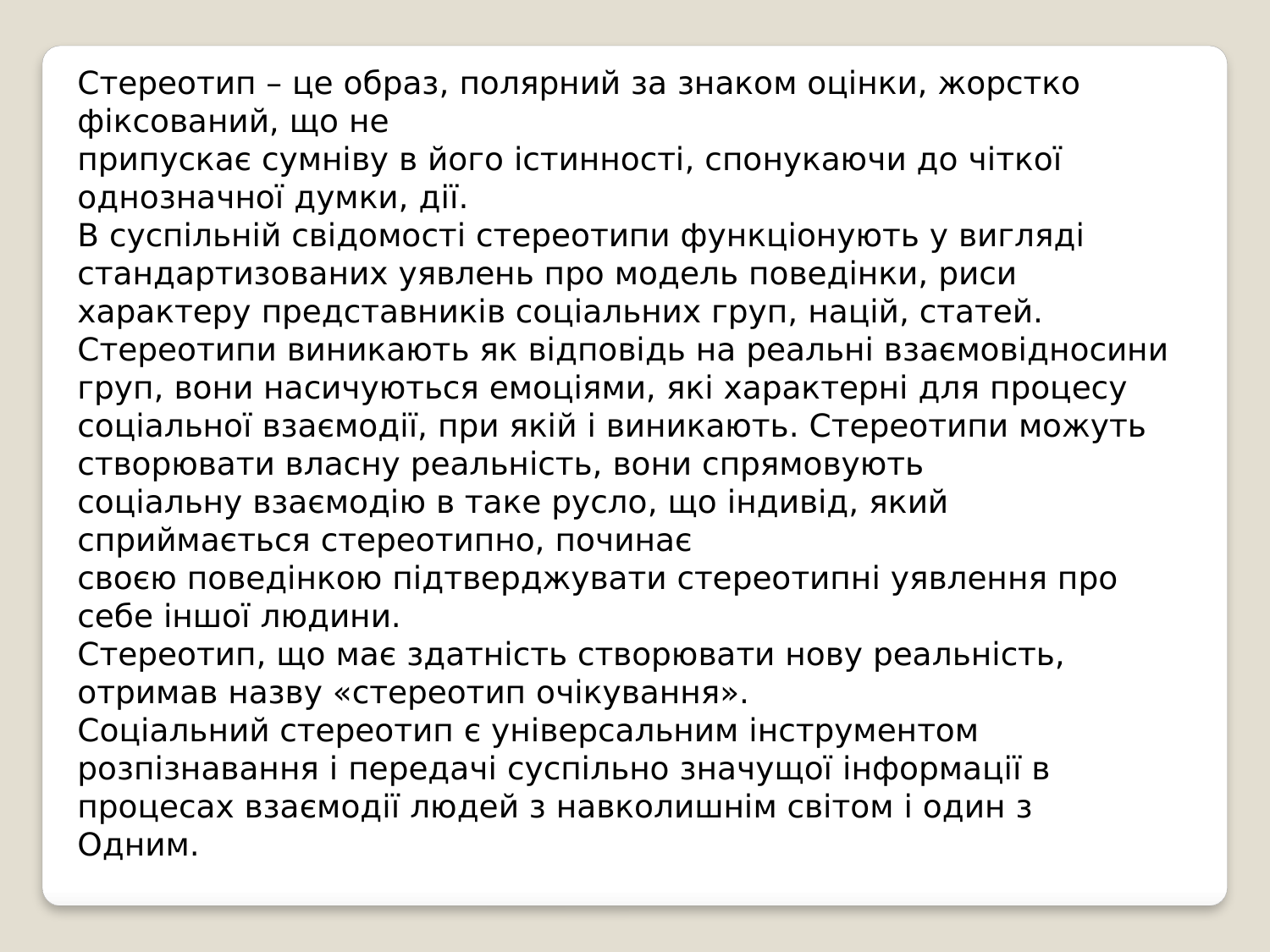

Стереотип – це образ, полярний за знаком оцінки, жорстко фіксований, що не
припускає сумніву в його істинності, спонукаючи до чіткої однозначної думки, дії.
В суспільній свідомості стереотипи функціонують у вигляді стандартизованих уявлень про модель поведінки, риси характеру представників соціальних груп, націй, статей.
Стереотипи виникають як відповідь на реальні взаємовідносини груп, вони насичуються емоціями, які характерні для процесу соціальної взаємодії, при якій і виникають. Стереотипи можуть створювати власну реальність, вони спрямовують
соціальну взаємодію в таке русло, що індивід, який сприймається стереотипно, починає
своєю поведінкою підтверджувати стереотипні уявлення про себе іншої людини.
Стереотип, що має здатність створювати нову реальність, отримав назву «стереотип очікування».
Соціальний стереотип є універсальним інструментом розпізнавання і передачі суспільно значущої інформації в процесах взаємодії людей з навколишнім світом і один з
Одним.